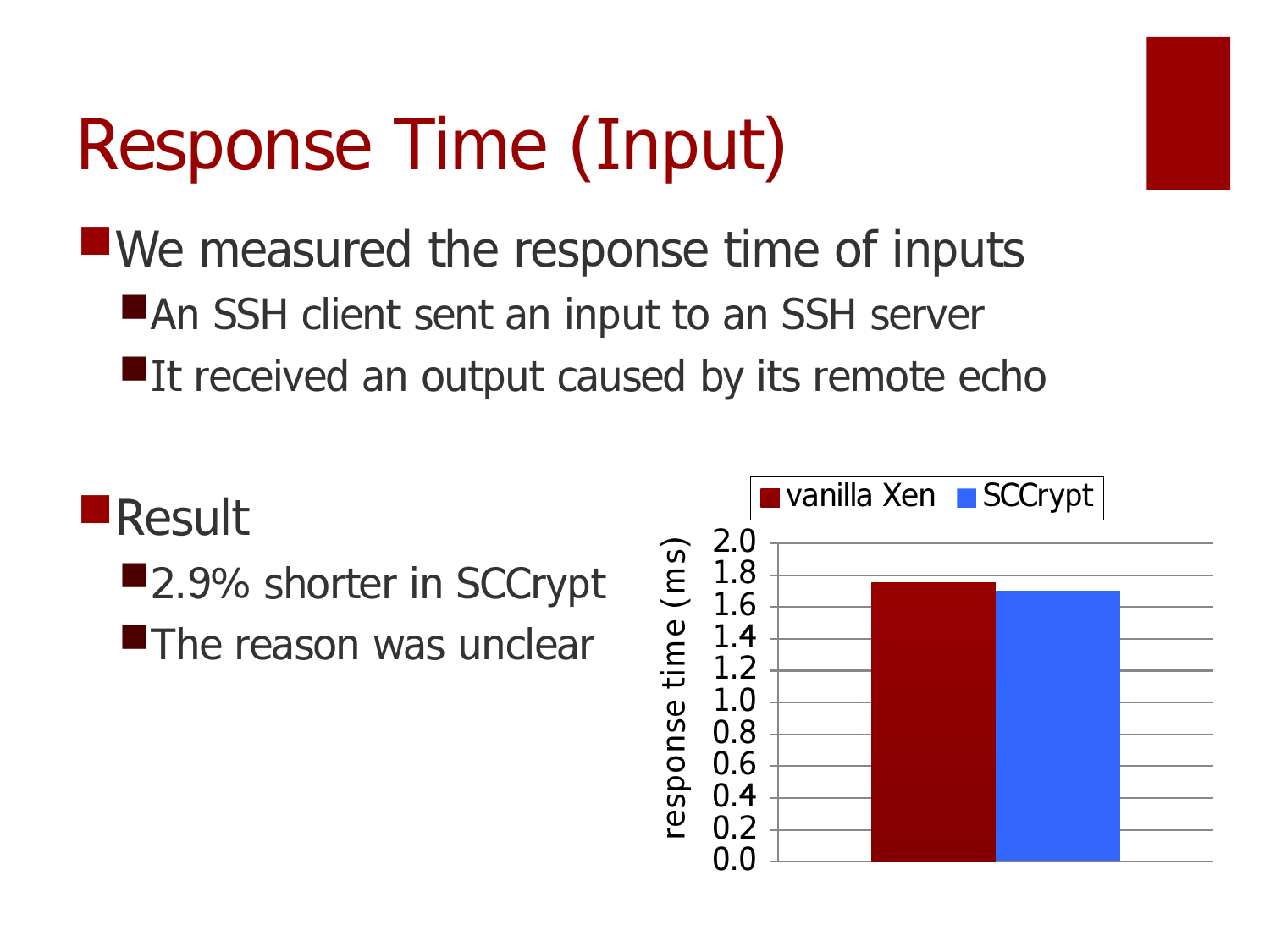

# Response Time (Input)
We measured the response time of inputs
An SSH client sent an input to an SSH server
It received an output caused by its remote echo

Result
2.9% shorter in SCCrypt
The reason was unclear

### Chart

| Category | vanilla Xen | SCCrypt |
|---|---|---|
| HVM | 1.75 | 1.7 |